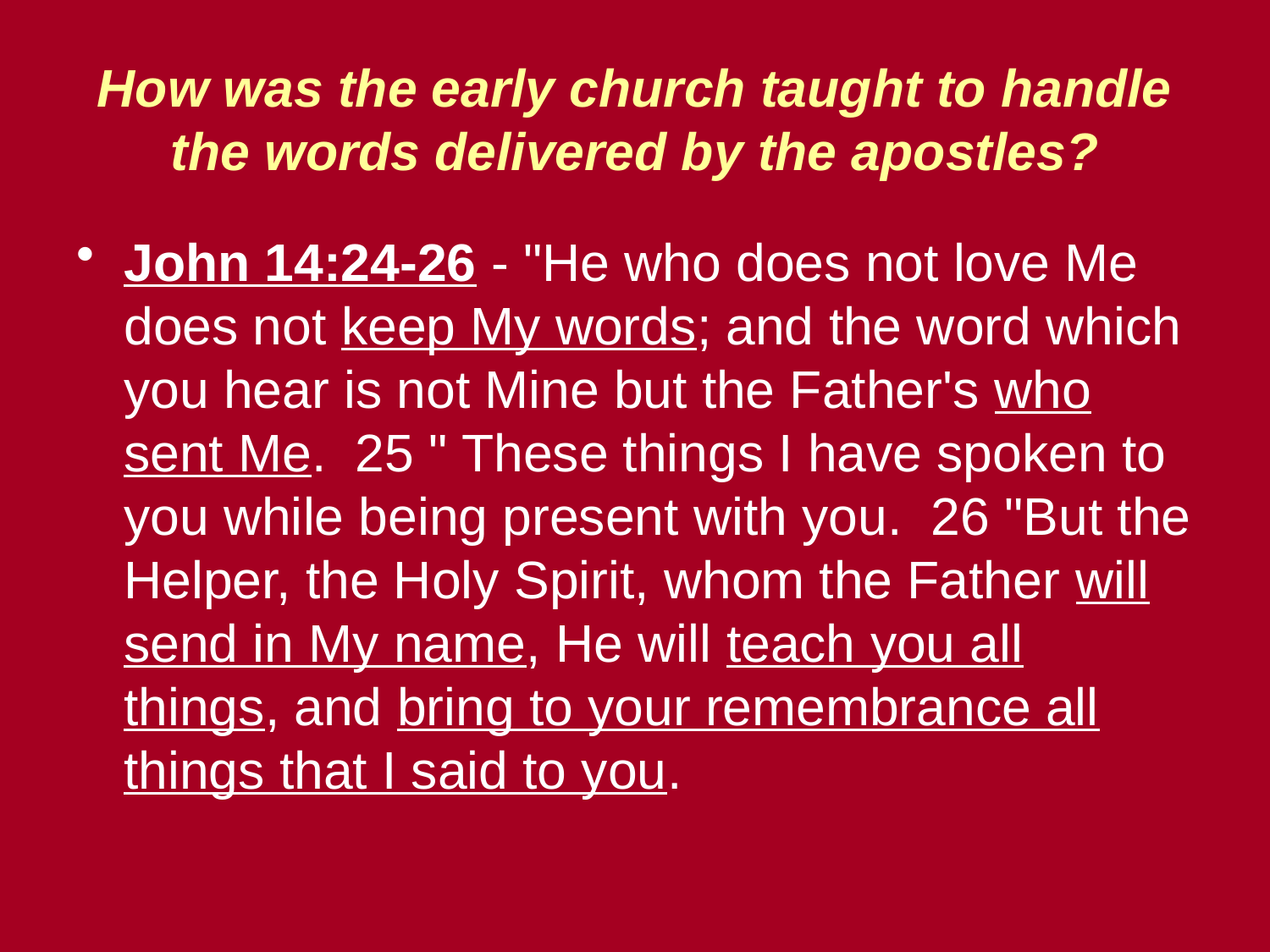

# How was the early church taught to handle the words delivered by the apostles?
John 14:24-26 - "He who does not love Me does not keep My words; and the word which you hear is not Mine but the Father's who sent Me.  25 " These things I have spoken to you while being present with you.  26 "But the Helper, the Holy Spirit, whom the Father will send in My name, He will teach you all things, and bring to your remembrance all things that I said to you.